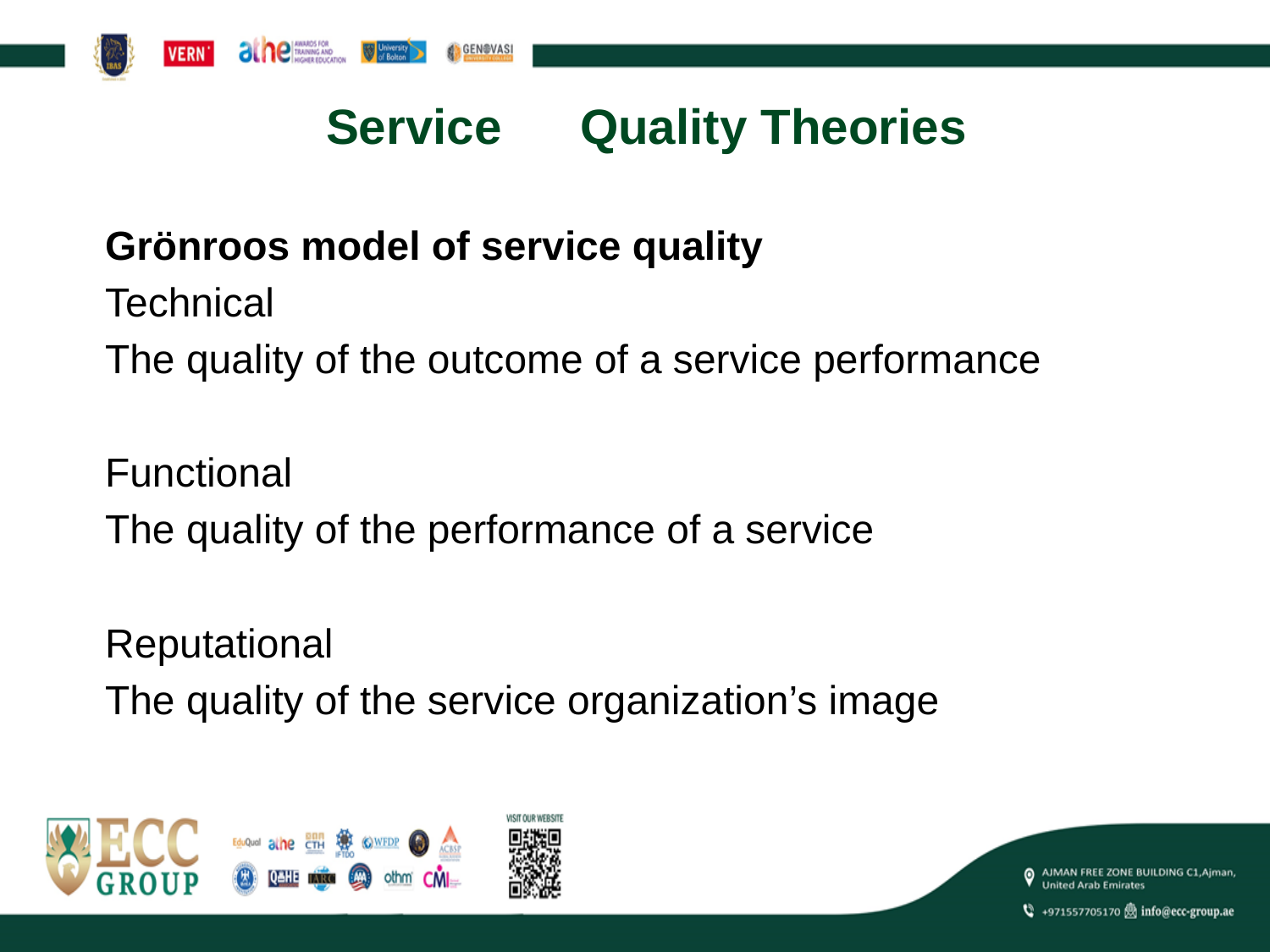

# Service 	Quality Theories
Grönroos model of service quality
Technical
The quality of the outcome of a service performance

Functional
The quality of the performance of a service

Reputational
The quality of the service organization’s image